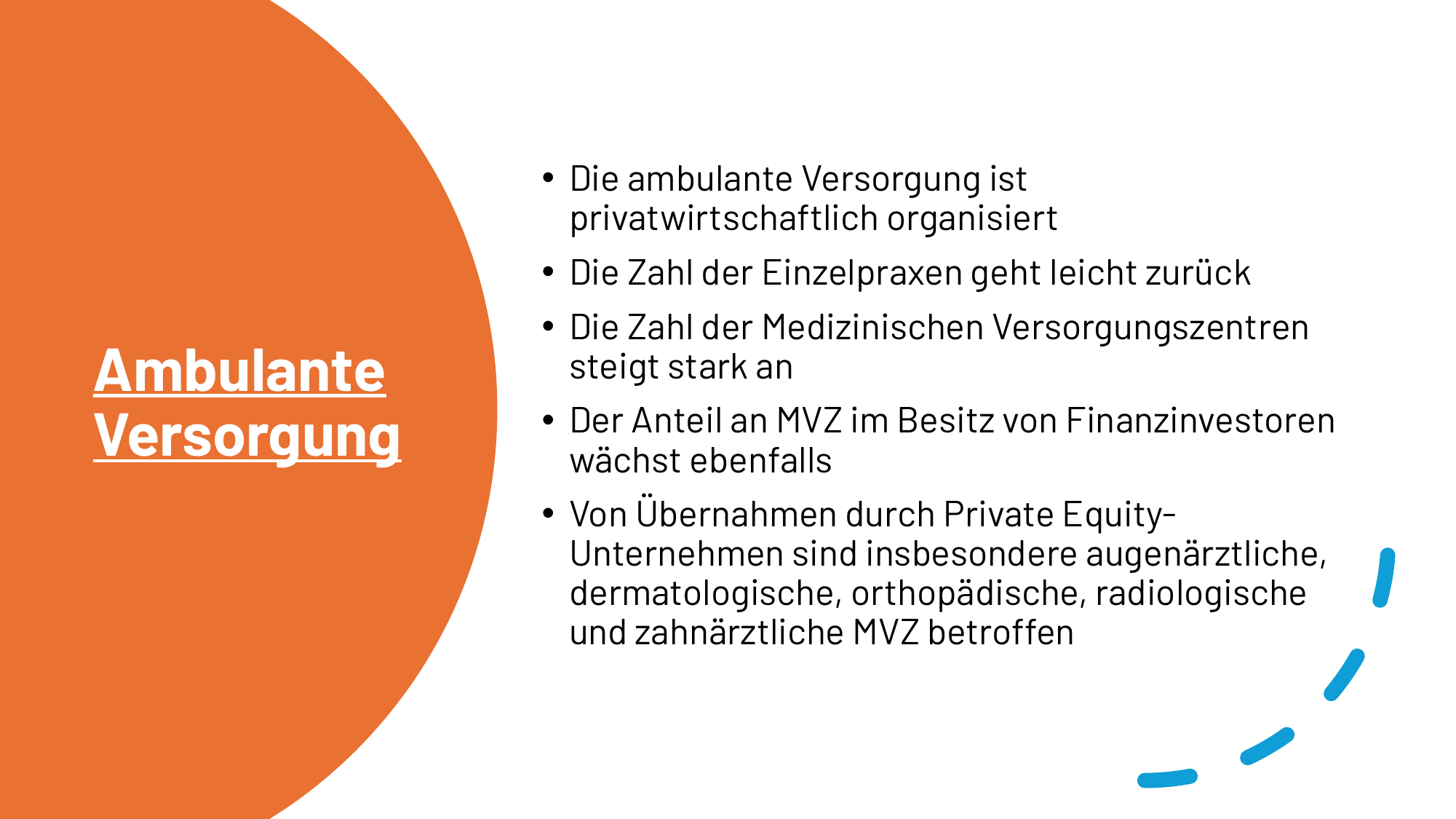

Die ambulante Versorgung ist privatwirtschaftlich organisiert
Die Zahl der Einzelpraxen geht leicht zurück
Die Zahl der Medizinischen Versorgungszentren steigt stark an
Der Anteil an MVZ im Besitz von Finanzinvestoren wächst ebenfalls
Von Übernahmen durch Private Equity- Unternehmen sind insbesondere augenärztliche, dermatologische, orthopädische, radiologische und zahnärztliche MVZ betroffen

# Ambulante Versorgung